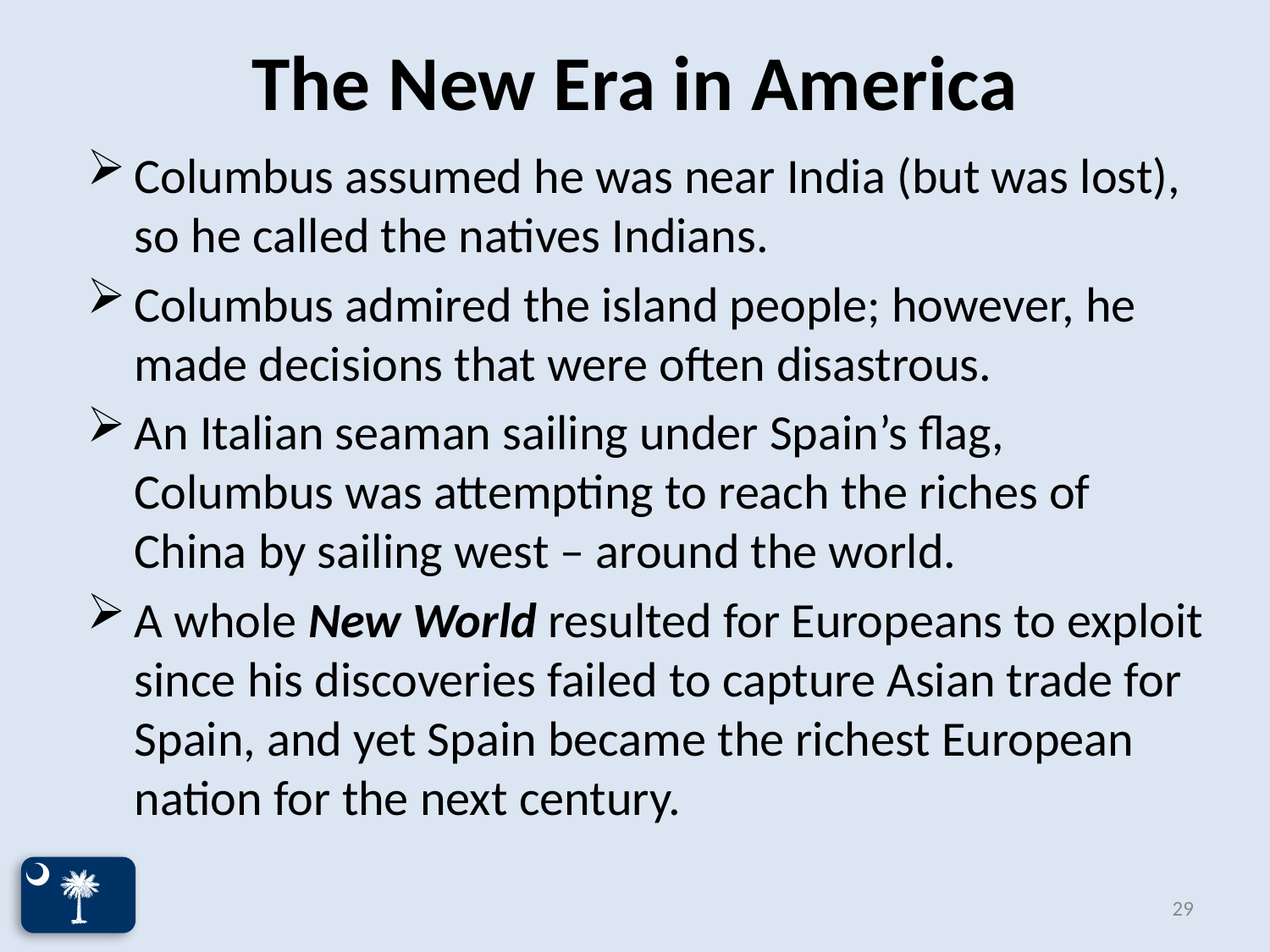

# The New Era in America
Columbus assumed he was near India (but was lost), so he called the natives Indians.
Columbus admired the island people; however, he made decisions that were often disastrous.
An Italian seaman sailing under Spain’s flag, Columbus was attempting to reach the riches of China by sailing west – around the world.
A whole New World resulted for Europeans to exploit since his discoveries failed to capture Asian trade for Spain, and yet Spain became the richest European nation for the next century.

29